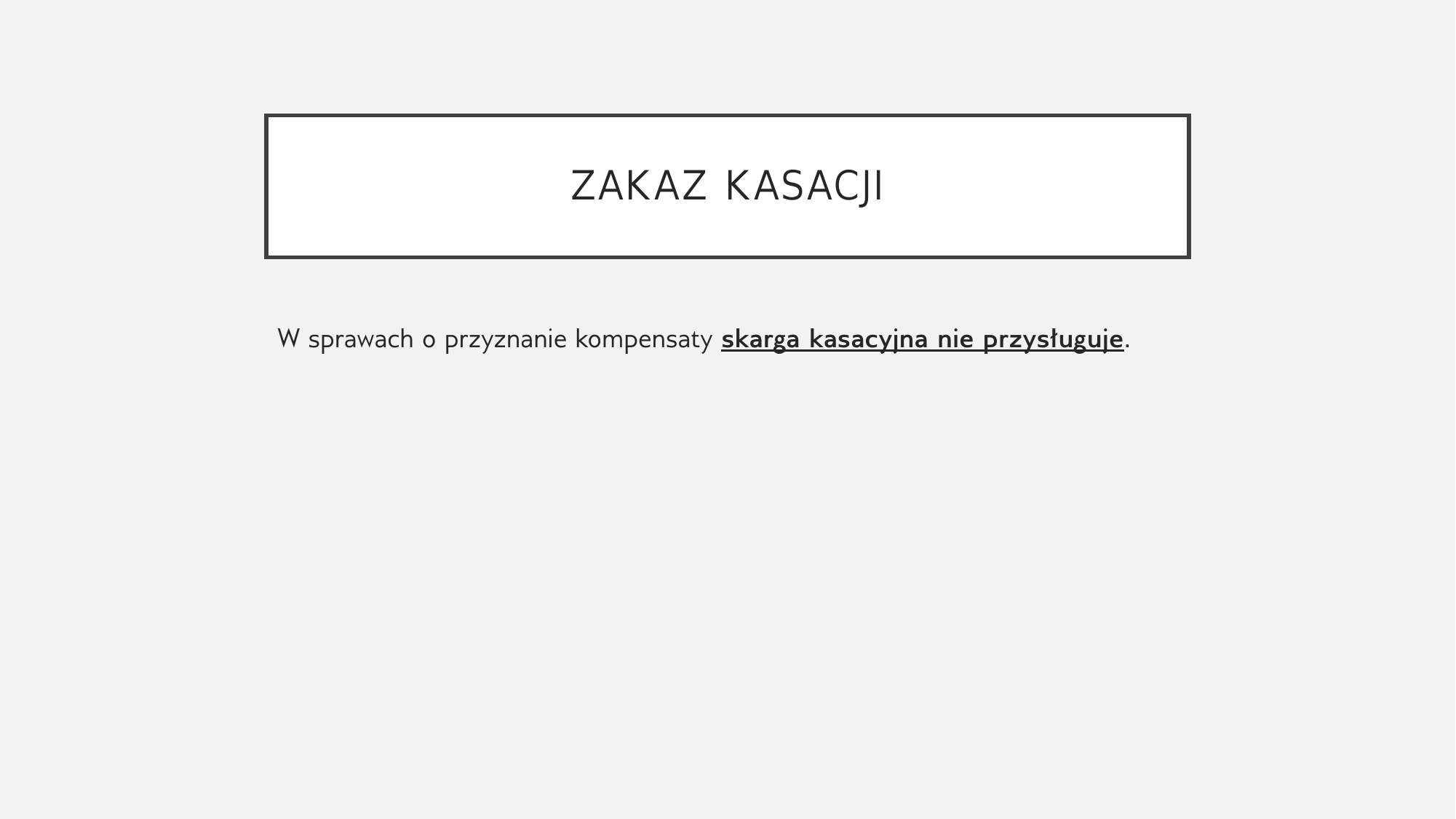

# zakaz kasacji
W sprawach o przyznanie kompensaty skarga kasacyjna nie przysługuje.